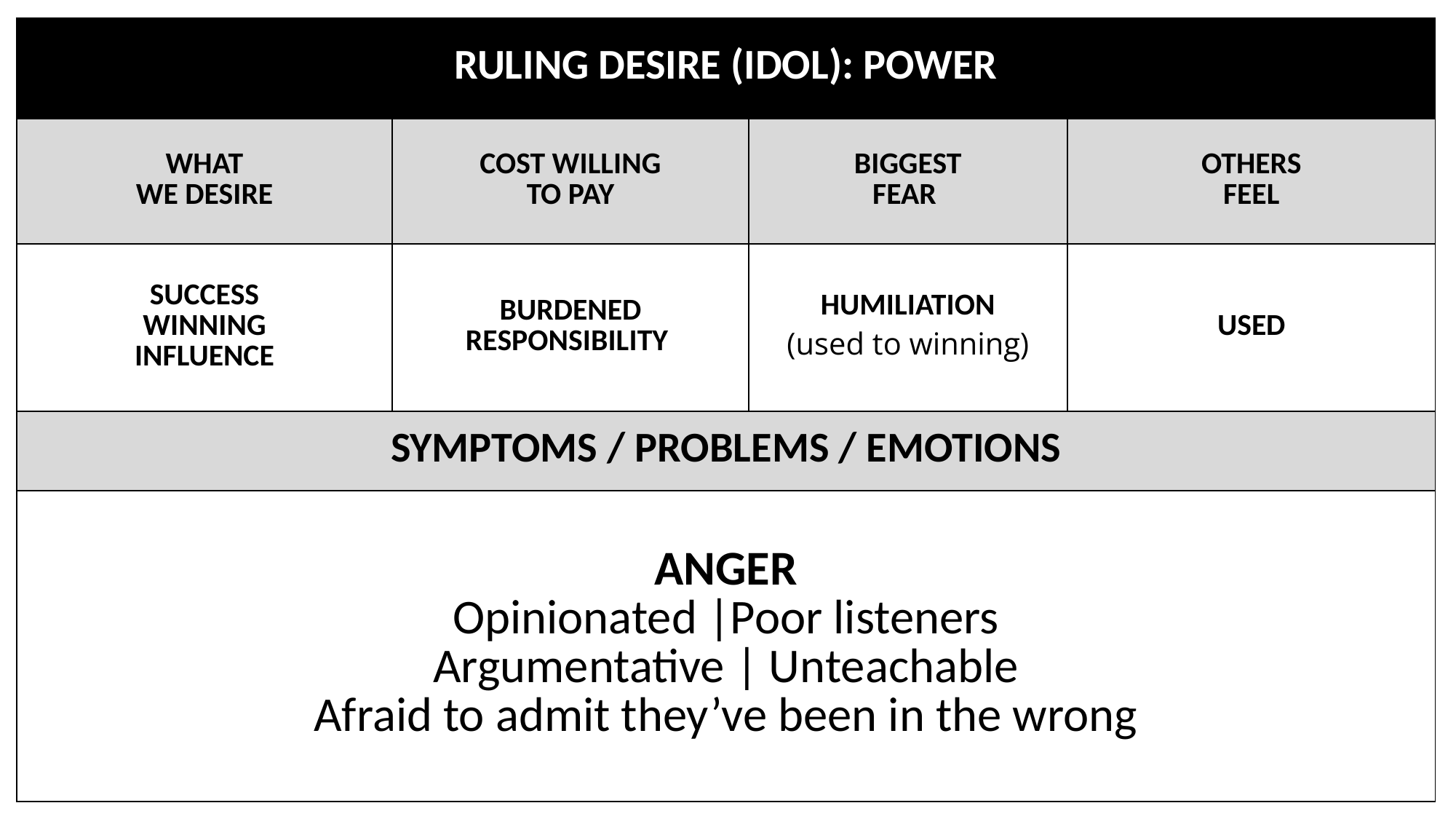

| RULING DESIRE (IDOL): POWER |  |  |  |
| --- | --- | --- | --- |
| WHAT WE DESIRE | COST WILLING TO PAY | BIGGEST FEAR | OTHERS FEEL |
| SUCCESS WINNING INFLUENCE | BURDENED RESPONSIBILITY | HUMILIATION (used to winning) | USED |
| SYMPTOMS / PROBLEMS / EMOTIONS |  |  |  |
| ANGER Opinionated |Poor listeners Argumentative | Unteachable Afraid to admit they’ve been in the wrong |  |  |  |